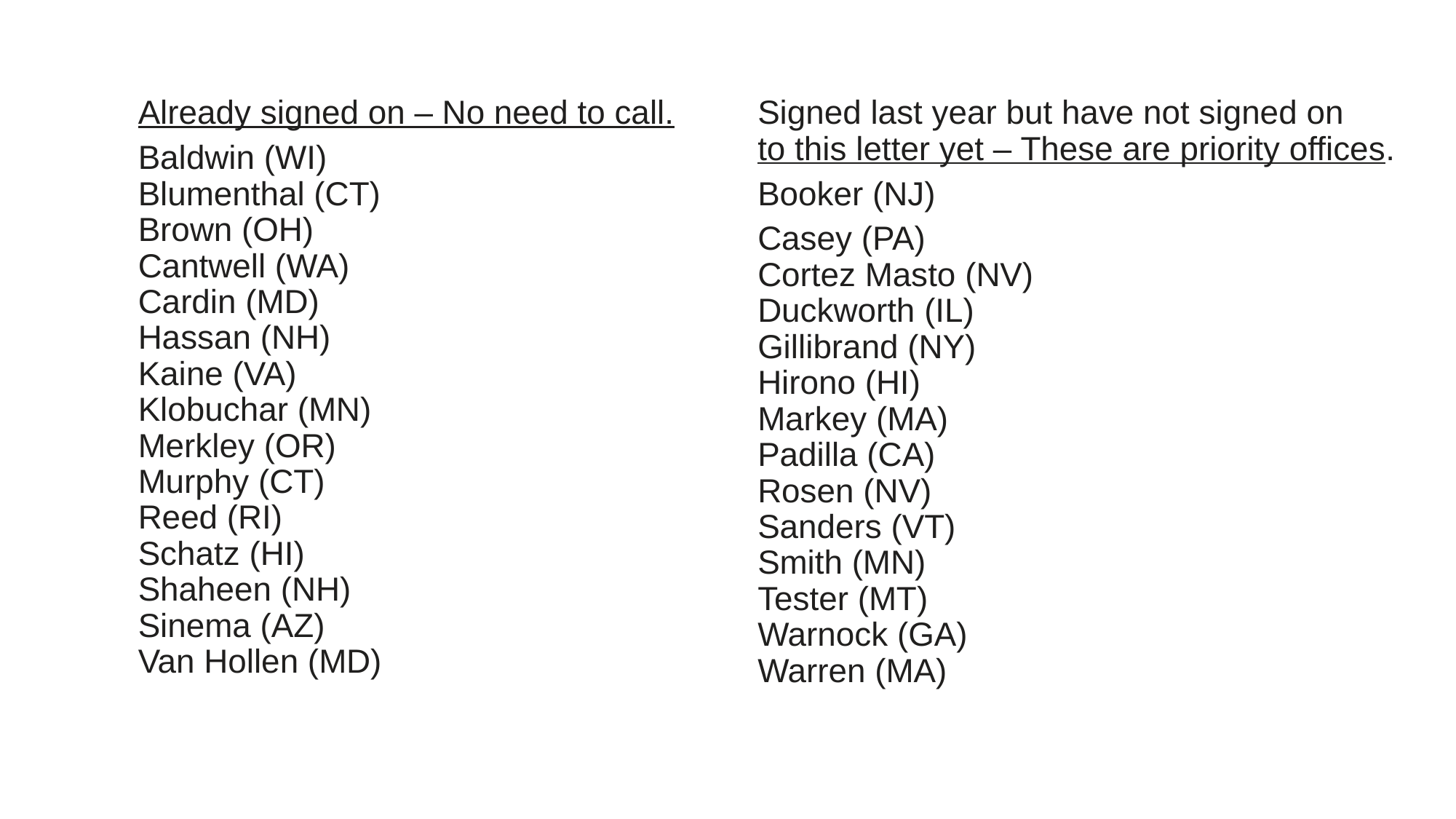

Already signed on – No need to call.​
Baldwin (WI)​
Blumenthal (CT)​
Brown (OH)​
Cantwell (WA)​
Cardin (MD)​
Hassan (NH)​
Kaine (VA)​
Klobuchar (MN)​
Merkley (OR)​
Murphy (CT)​
Reed (RI)​
Schatz (HI)​
Shaheen (NH)​
Sinema (AZ)​
Van Hollen (MD)​
Signed last year but have not signed on to this letter yet – These are priority offices.​​
Booker (NJ)​​
Casey (PA)​​
Cortez Masto (NV)​​
Duckworth (IL)​​
Gillibrand (NY)​​
Hirono (HI)​​
Markey (MA)​​
Padilla (CA)​​
Rosen (NV)​​
Sanders (VT)​​
Smith (MN)​​
Tester (MT)​​
Warnock (GA)​​
Warren (MA)​​